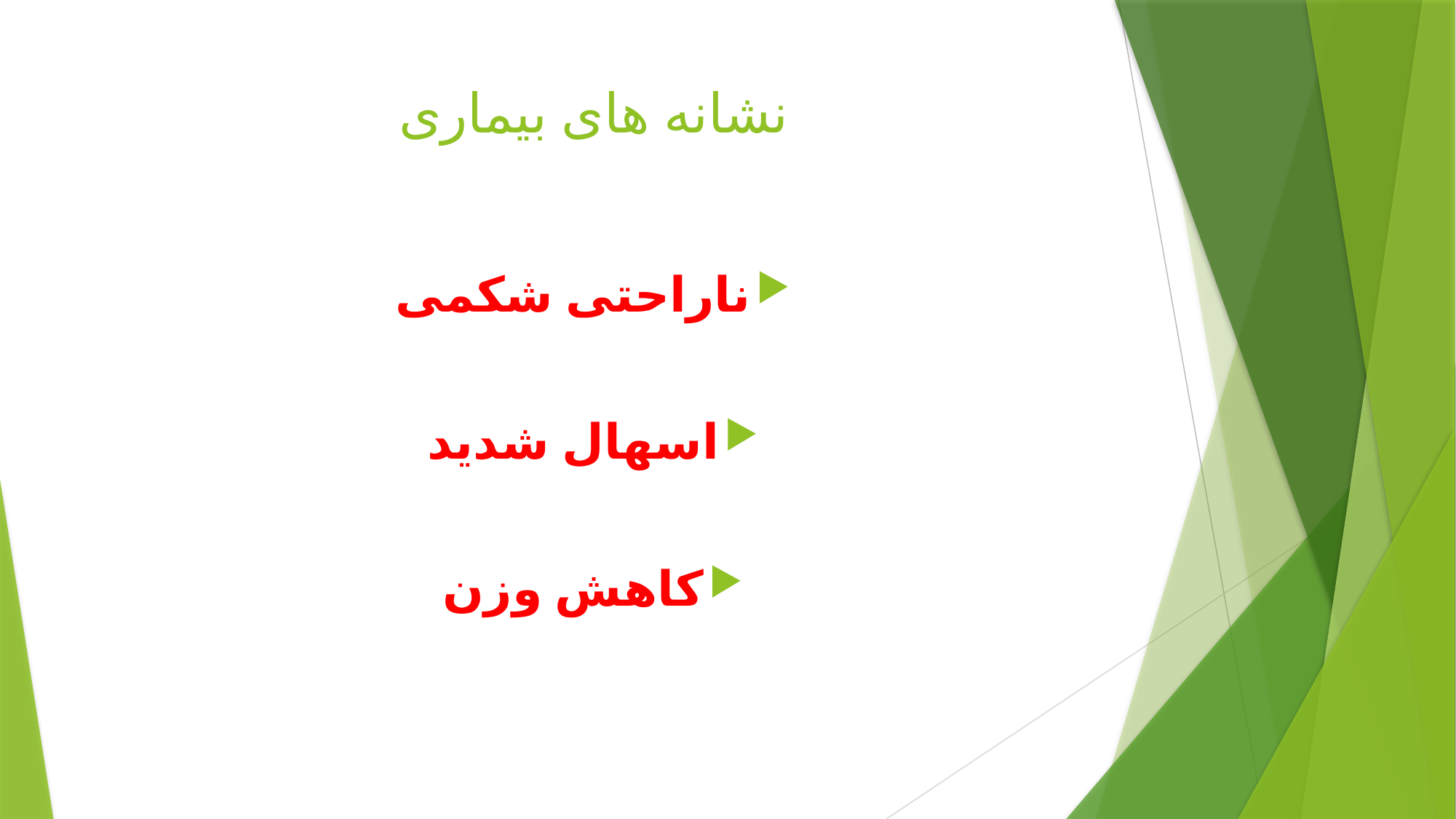

# نشانه های بیماری
ناراحتی شکمی

اسهال شدید

کاهش وزن